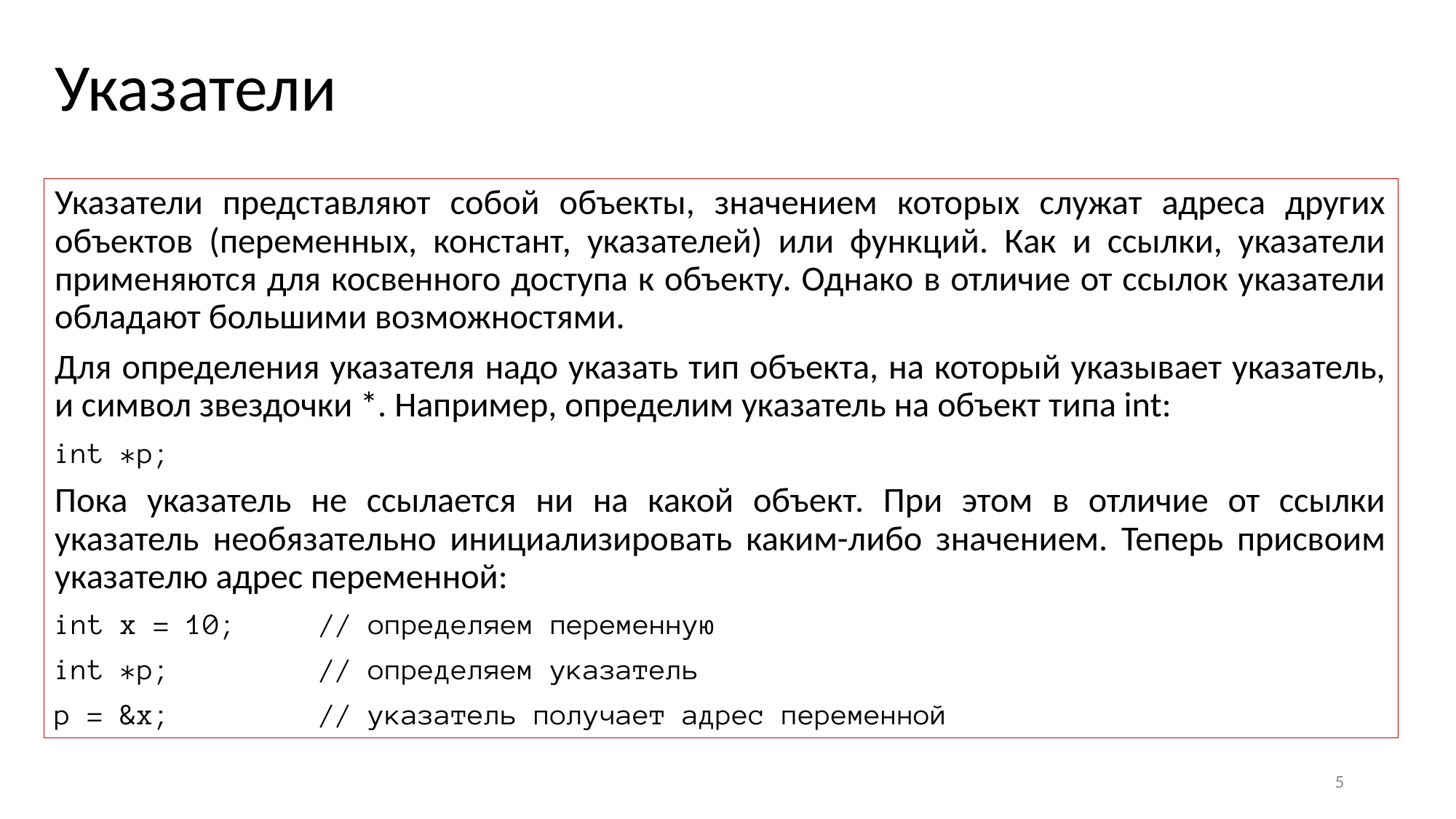

# Указатели
Указатели представляют собой объекты, значением которых служат адреса других объектов (переменных, констант, указателей) или функций. Как и ссылки, указатели применяются для косвенного доступа к объекту. Однако в отличие от ссылок указатели обладают большими возможностями.
Для определения указателя надо указать тип объекта, на который указывает указатель, и символ звездочки *. Например, определим указатель на объект типа int:
int *p;
Пока указатель не ссылается ни на какой объект. При этом в отличие от ссылки указатель необязательно инициализировать каким-либо значением. Теперь присвоим указателю адрес переменной:
int x = 10;     // определяем переменную
int *p;         // определяем указатель
p = &x;         // указатель получает адрес переменной

5